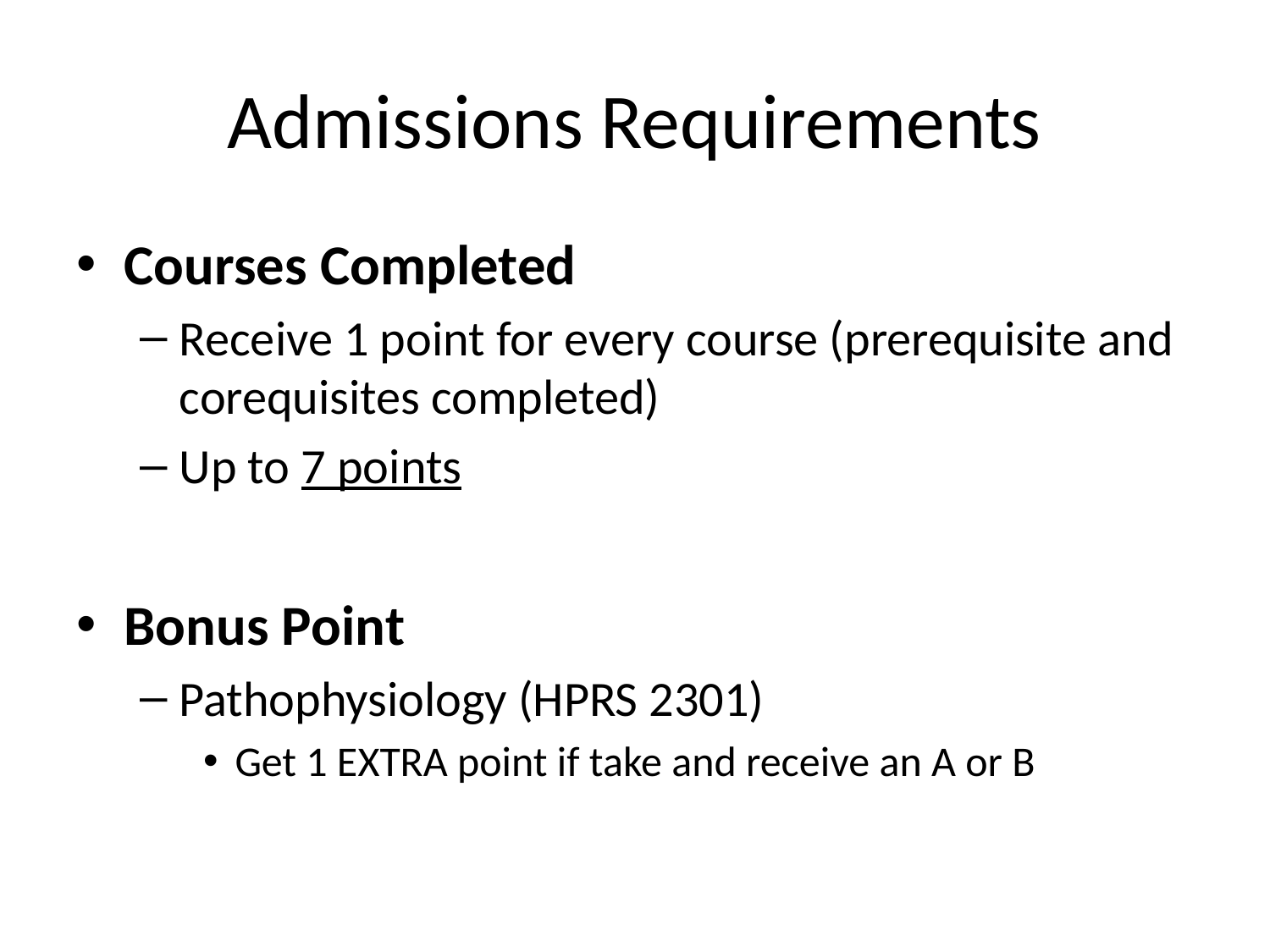

# Admissions Requirements
Courses Completed
Receive 1 point for every course (prerequisite and corequisites completed)
Up to 7 points

Bonus Point
Pathophysiology (HPRS 2301)
Get 1 EXTRA point if take and receive an A or B